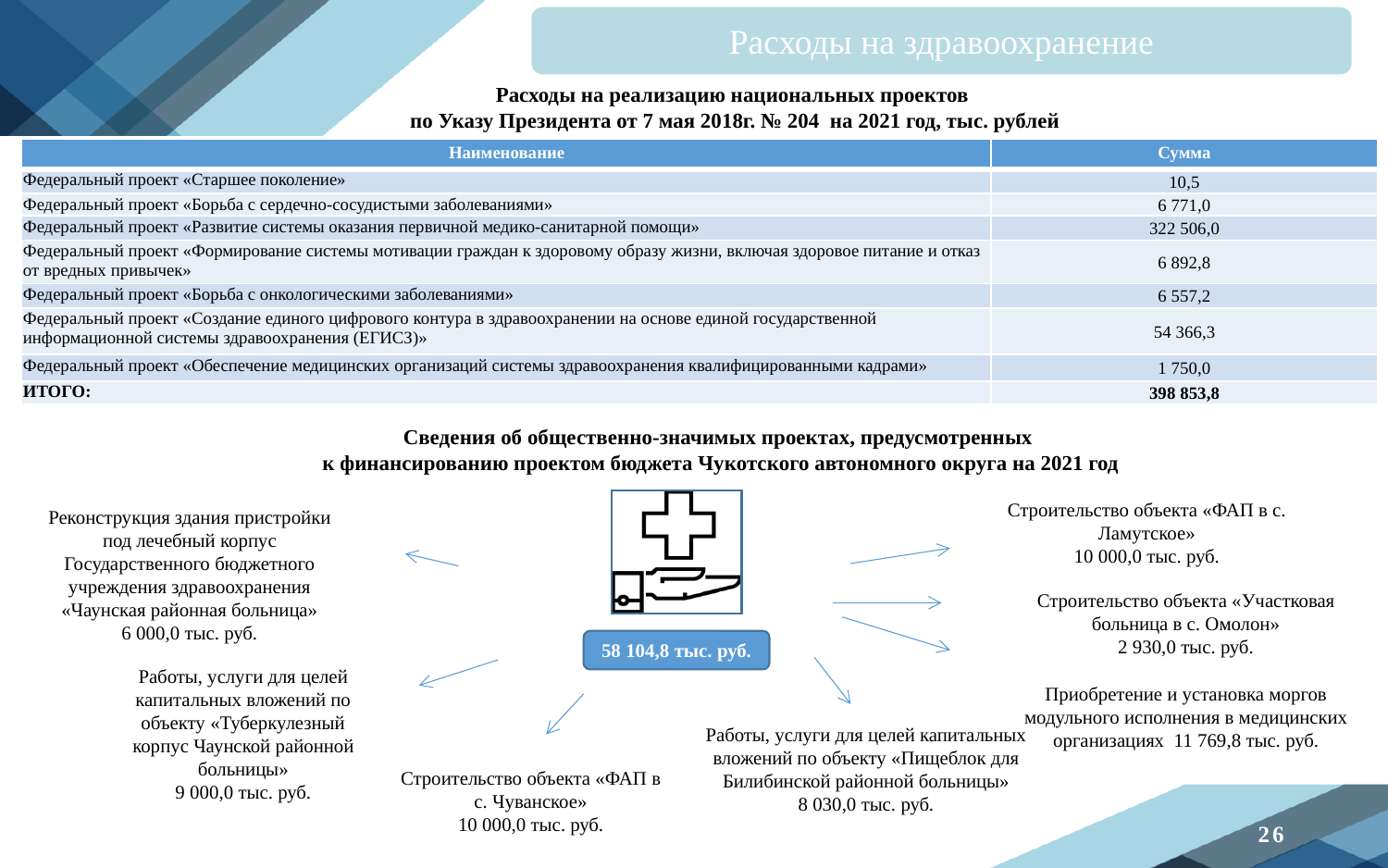

Расходы на здравоохранение
Расходы на реализацию национальных проектов
по Указу Президента от 7 мая 2018г. № 204  на 2021 год, тыс. рублей

| Наименование | Сумма |
| --- | --- |
| Федеральный проект «Старшее поколение» | 10,5 |
| Федеральный проект «Борьба с сердечно-сосудистыми заболеваниями» | 6 771,0 |
| Федеральный проект «Развитие системы оказания первичной медико-санитарной помощи» | 322 506,0 |
| Федеральный проект «Формирование системы мотивации граждан к здоровому образу жизни, включая здоровое питание и отказ от вредных привычек» | 6 892,8 |
| Федеральный проект «Борьба с онкологическими заболеваниями» | 6 557,2 |
| Федеральный проект «Создание единого цифрового контура в здравоохранении на основе единой государственной информационной системы здравоохранения (ЕГИСЗ)» | 54 366,3 |
| Федеральный проект «Обеспечение медицинских организаций системы здравоохранения квалифицированными кадрами» | 1 750,0 |
| ИТОГО: | 398 853,8 |
Сведения об общественно-значимых проектах, предусмотренных
к финансированию проектом бюджета Чукотского автономного округа на 2021 год

Строительство объекта «ФАП в с. Ламутское»
10 000,0 тыс. руб.
Реконструкция здания пристройки под лечебный корпус Государственного бюджетного учреждения здравоохранения «Чаунская районная больница»
6 000,0 тыс. руб.
Строительство объекта «Участковая больница в с. Омолон»
2 930,0 тыс. руб.
58 104,8 тыс. руб.
Работы, услуги для целей капитальных вложений по объекту «Туберкулезный корпус Чаунской районной больницы»
9 000,0 тыс. руб.
Приобретение и установка моргов модульного исполнения в медицинских организациях  11 769,8 тыс. руб.
Работы, услуги для целей капитальных вложений по объекту «Пищеблок для Билибинской районной больницы»
8 030,0 тыс. руб.
Строительство объекта «ФАП в с. Чуванское»
10 000,0 тыс. руб.
26